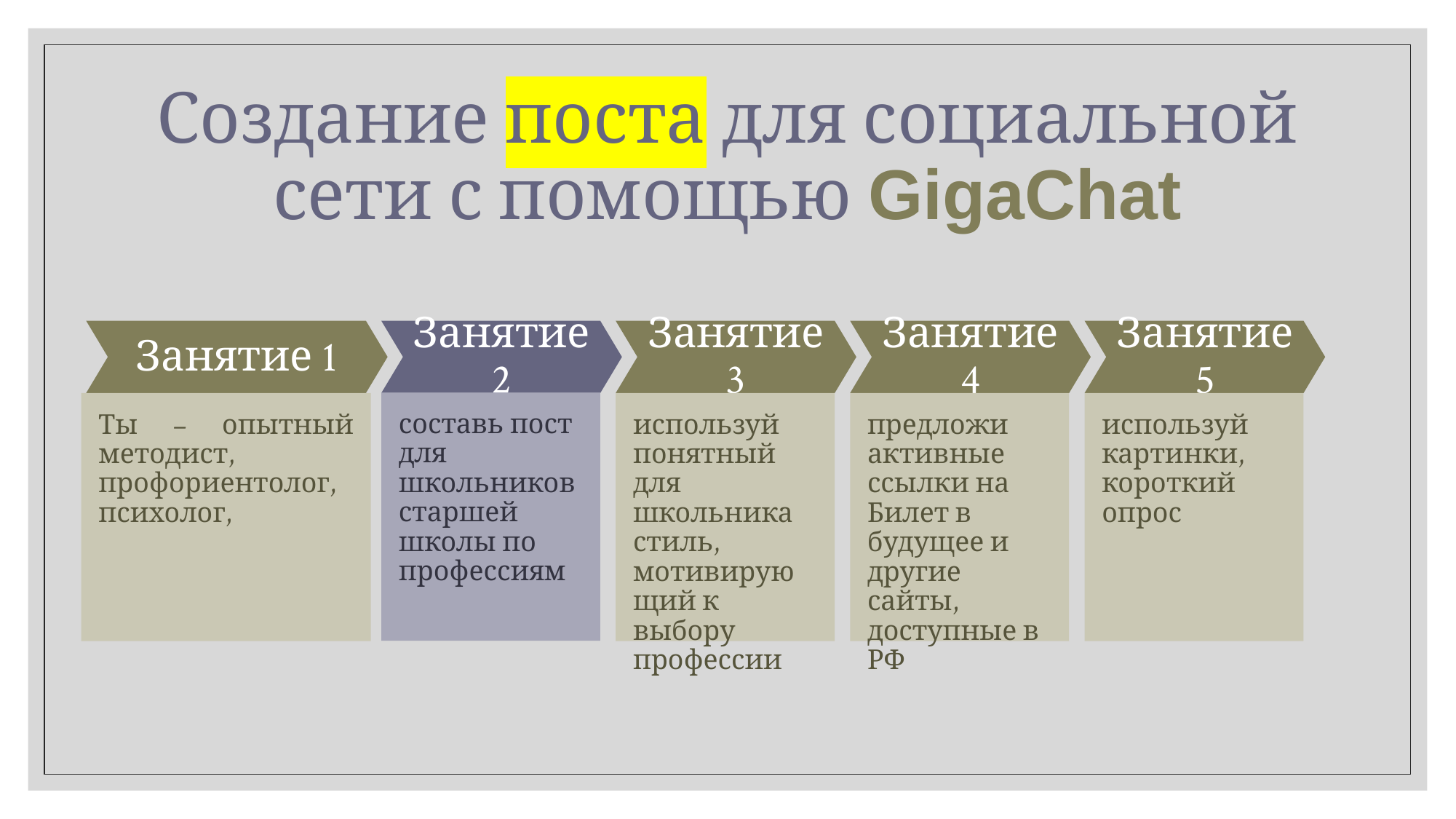

# Создание поста для социальной сети с помощью GigaChat
Занятие 1
Ты – опытный методист, профориентолог, психолог,
Занятие 2
составь пост для школьников старшей школы по профессиям
Занятие 3
используй понятный для школьника стиль, мотивирующий к выбору профессии
Занятие 4
предложи активные ссылки на Билет в будущее и другие сайты, доступные в РФ
Занятие 5
используй картинки, короткий опрос